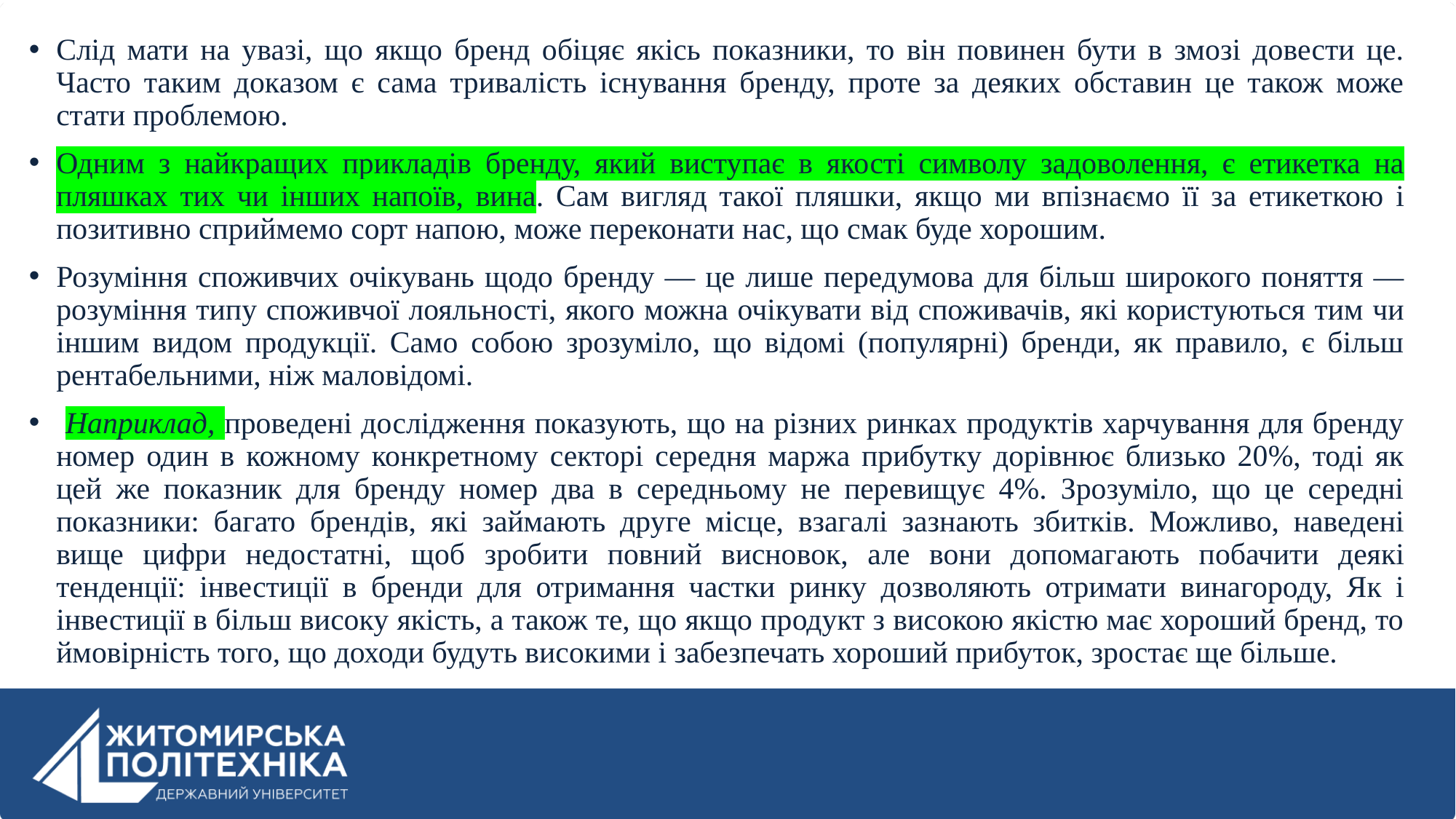

Слід мати на увазі, що якщо бренд обіцяє якісь показники, то він повинен бути в змозі довести це. Часто таким доказом є сама тривалість існування бренду, проте за деяких обставин це також може стати проблемою.
Одним з найкращих прикладів бренду, який виступає в якості символу задоволення, є етикетка на пляшках тих чи інших напоїв, вина. Сам вигляд такої пляшки, якщо ми впізнаємо її за етикеткою і позитивно сприймемо сорт напою, може переконати нас, що смак буде хорошим.
Розуміння споживчих очікувань щодо бренду — це лише передумова для більш широкого поняття — розуміння типу споживчої лояльності, якого можна очікувати від споживачів, які користуються тим чи іншим видом продукції. Само собою зрозуміло, що відомі (популярні) бренди, як правило, є більш рентабельними, ніж маловідомі.
 Наприклад, проведені дослідження показують, що на різних ринках продуктів харчування для бренду номер один в кожному конкретному секторі середня маржа прибутку дорівнює близько 20%, тоді як цей же показник для бренду номер два в середньому не перевищує 4%. Зрозуміло, що це середні показники: багато брендів, які займають друге місце, взагалі зазнають збитків. Можливо, наведені вище цифри недостатні, щоб зробити повний висновок, але вони допомагають побачити деякі тенденції: інвестиції в бренди для отримання частки ринку дозволяють отримати винагороду, Як і інвестиції в більш високу якість, а також те, що якщо продукт з високою якістю має хороший бренд, то ймовірність того, що доходи будуть високими і забезпечать хороший прибуток, зростає ще більше.